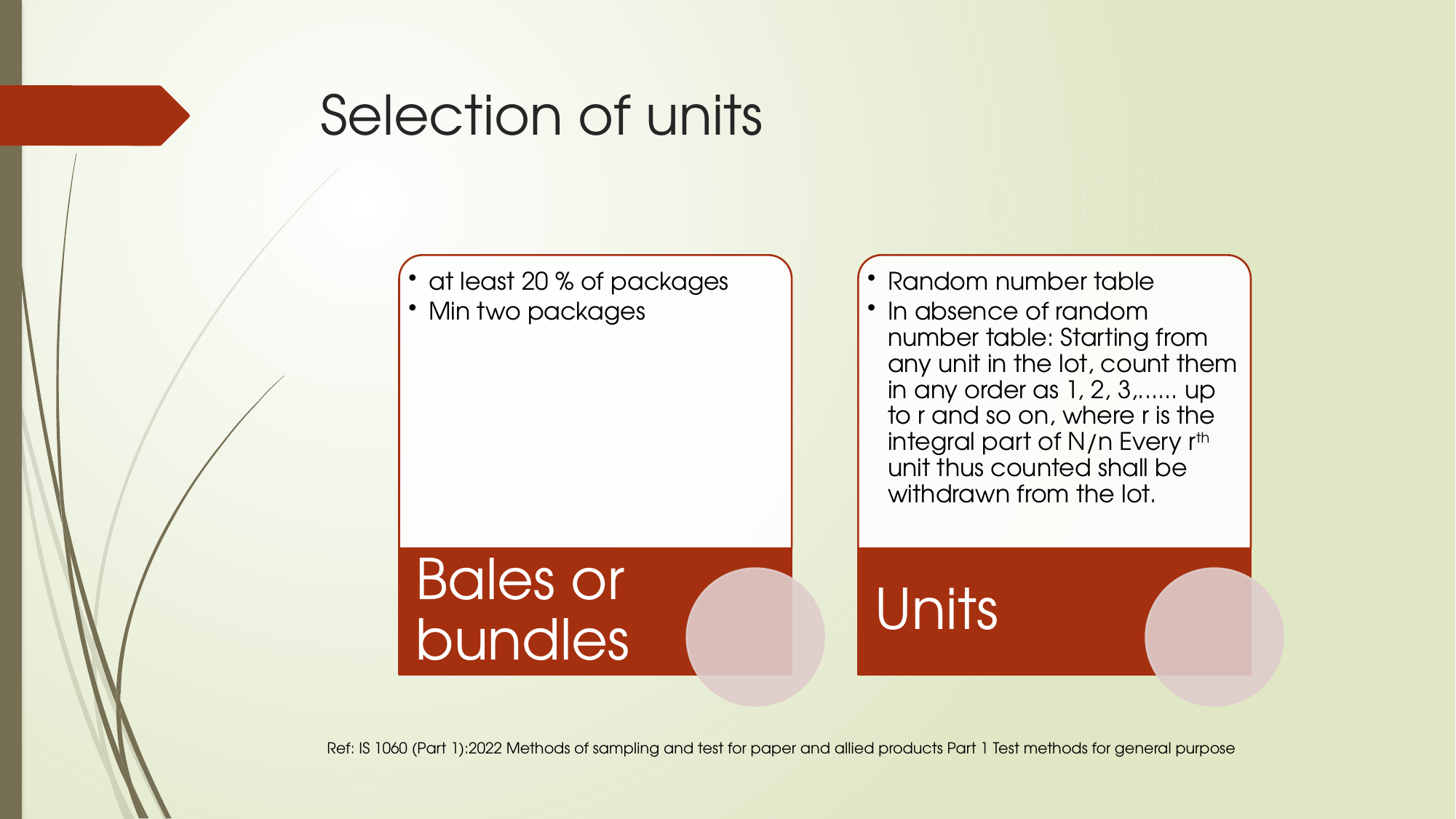

# Selection of units
at least 20 % of packages
Min two packages
Bales or bundles
Random number table
In absence of random number table: Starting from any unit in the lot, count them in any order as 1, 2, 3,...... up to r and so on, where r is the integral part of N/n Every rth unit thus counted shall be withdrawn from the lot.
Units
Ref: IS 1060 (Part 1):2022 Methods of sampling and test for paper and allied products Part 1 Test methods for general purpose